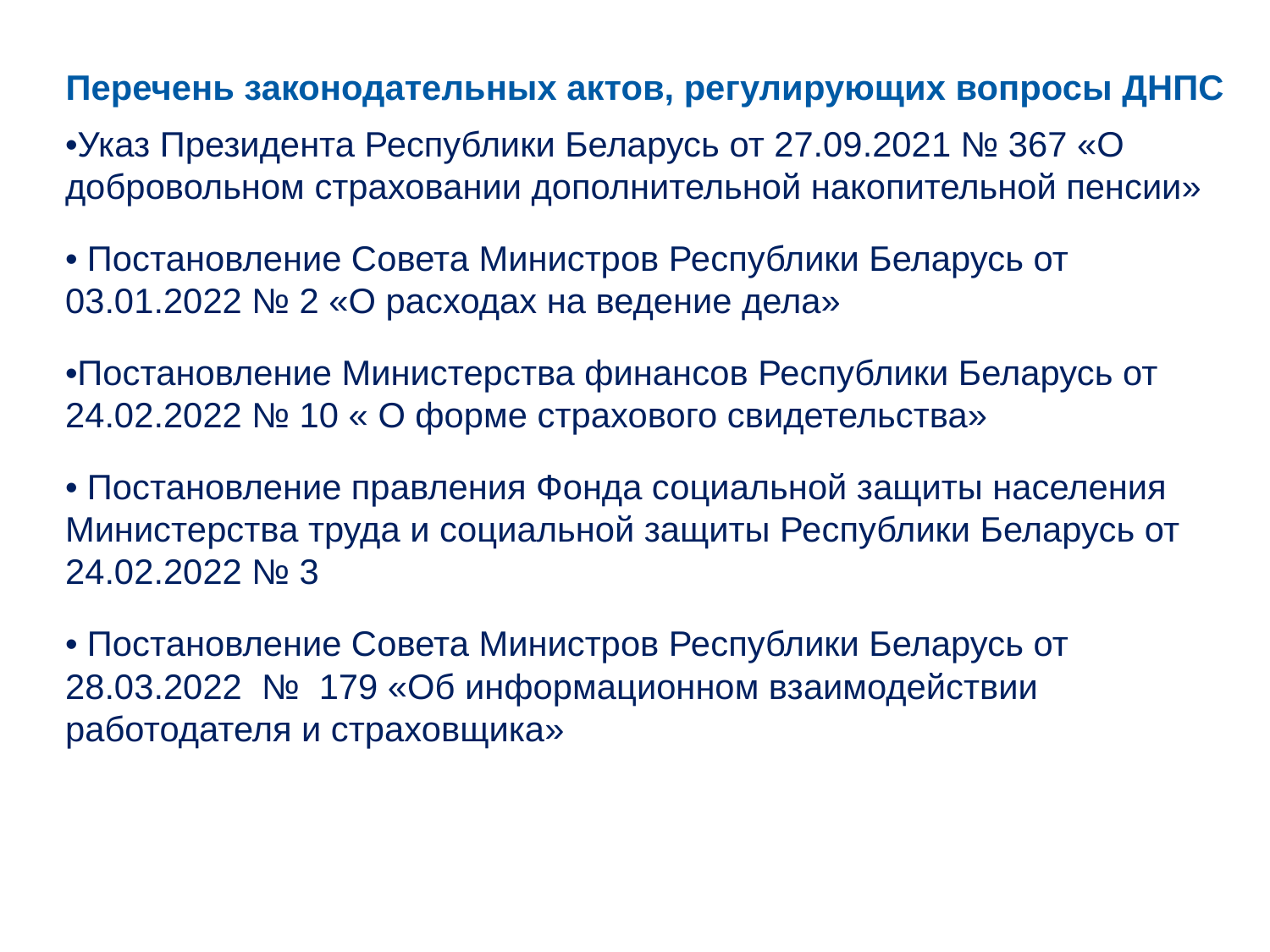

Перечень законодательных актов, регулирующих вопросы ДНПС
•Указ Президента Республики Беларусь от 27.09.2021 № 367 «О добровольном страховании дополнительной накопительной пенсии»
• Постановление Совета Министров Республики Беларусь от 03.01.2022 № 2 «О расходах на ведение дела»
•Постановление Министерства финансов Республики Беларусь от 24.02.2022 № 10 « О форме страхового свидетельства»
• Постановление правления Фонда социальной защиты населения Министерства труда и социальной защиты Республики Беларусь от 24.02.2022 № 3
• Постановление Совета Министров Республики Беларусь от
28.03.2022  №  179 «Об информационном взаимодействии
работодателя и страховщика»